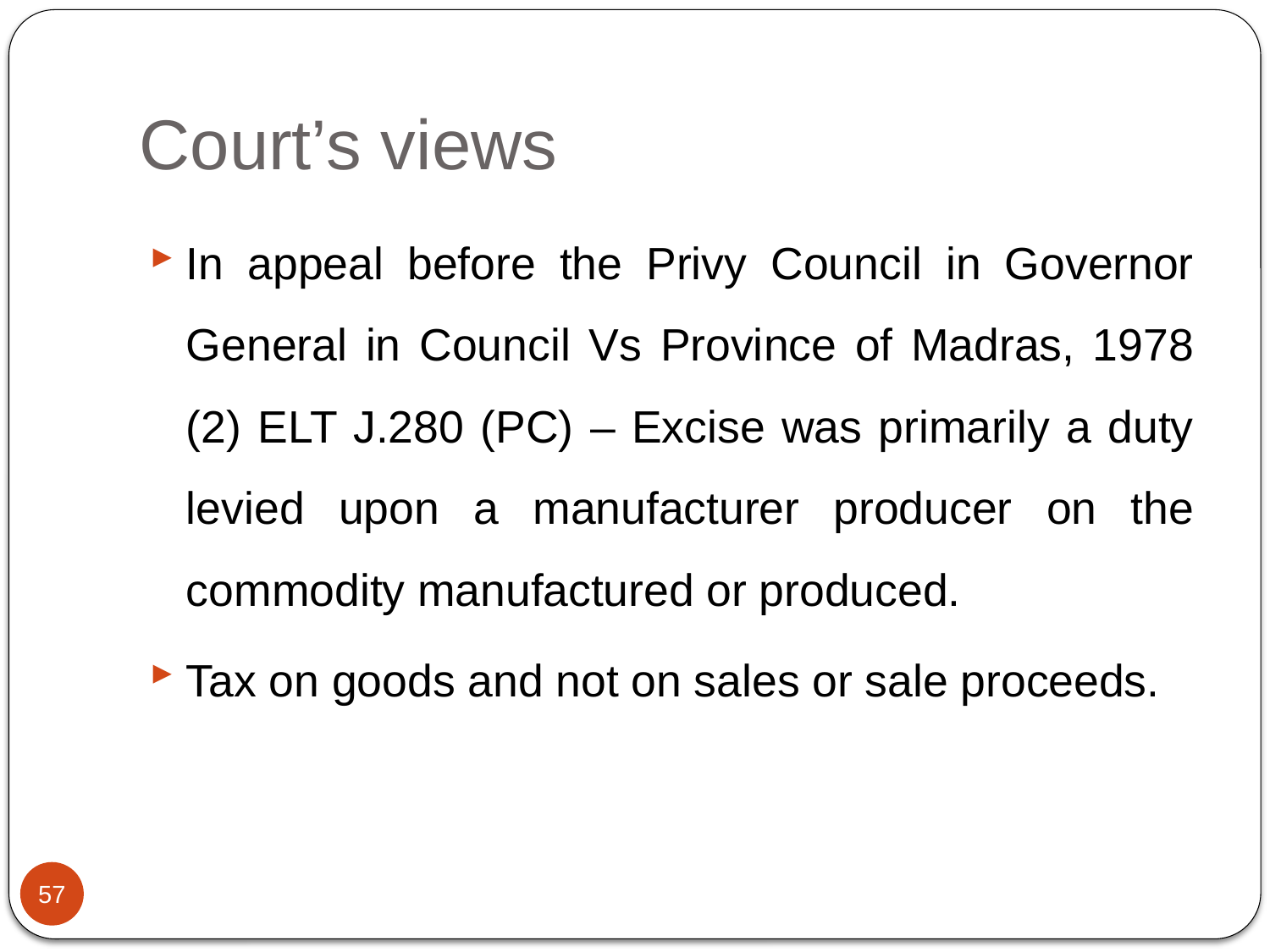

# Court’s views
In appeal before the Privy Council in Governor General in Council Vs Province of Madras, 1978 (2) ELT J.280 (PC) – Excise was primarily a duty levied upon a manufacturer producer on the commodity manufactured or produced.
Tax on goods and not on sales or sale proceeds.
57